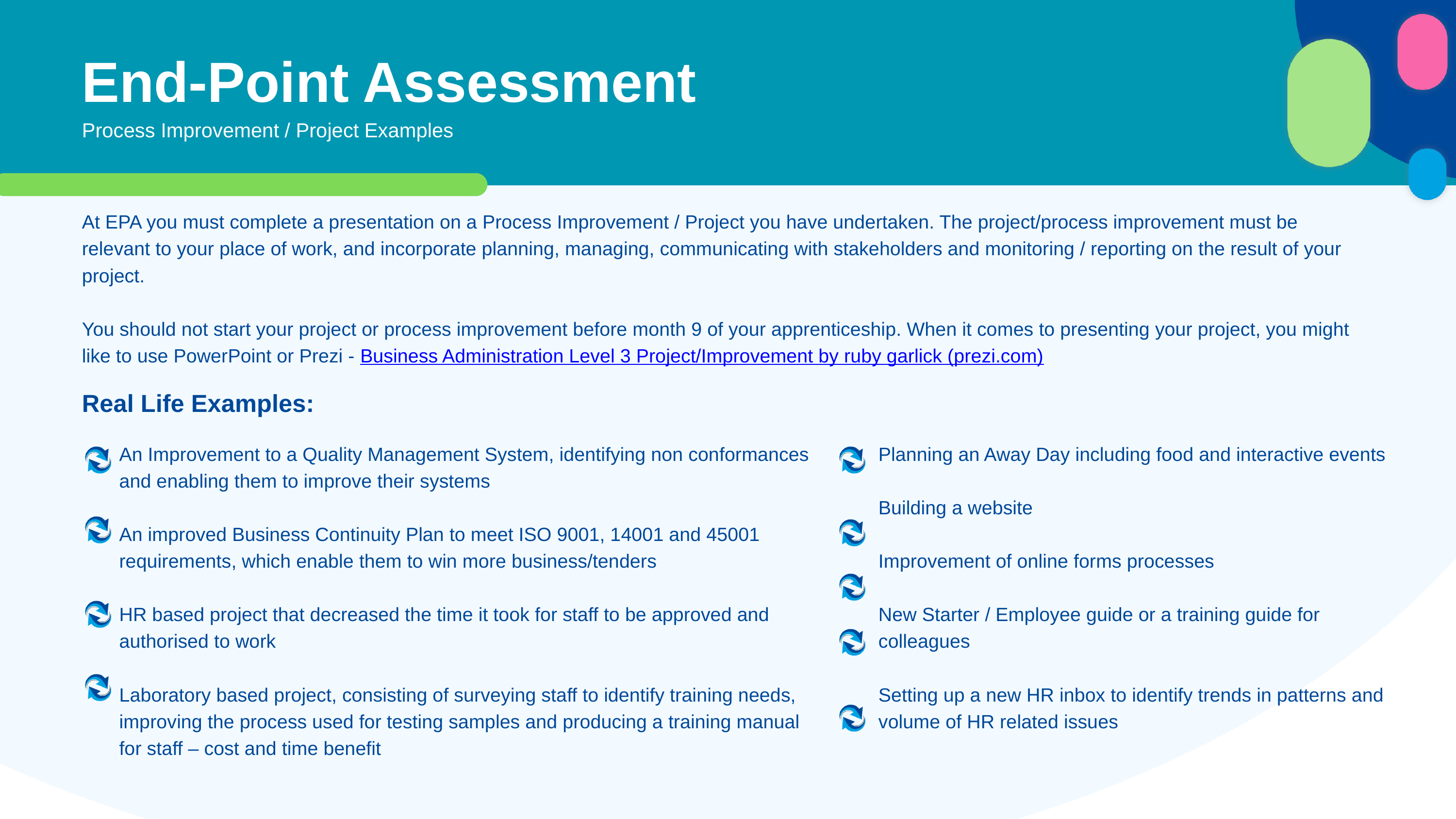

End-Point Assessment
Process Improvement / Project Examples

At EPA you must complete a presentation on a Process Improvement / Project you have undertaken. The project/process improvement must be relevant to your place of work, and incorporate planning, managing, communicating with stakeholders and monitoring / reporting on the result of your project.

You should not start your project or process improvement before month 9 of your apprenticeship. When it comes to presenting your project, you might like to use PowerPoint or Prezi - Business Administration Level 3 Project/Improvement by ruby garlick (prezi.com)

Real Life Examples:
An Improvement to a Quality Management System, identifying non conformances and enabling them to improve their systems

An improved Business Continuity Plan to meet ISO 9001, 14001 and 45001 requirements, which enable them to win more business/tenders

HR based project that decreased the time it took for staff to be approved and authorised to work

Laboratory based project, consisting of surveying staff to identify training needs, improving the process used for testing samples and producing a training manual for staff – cost and time benefit

Planning an Away Day including food and interactive events

Building a website

Improvement of online forms processes

New Starter / Employee guide or a training guide for colleagues

Setting up a new HR inbox to identify trends in patterns and volume of HR related issues